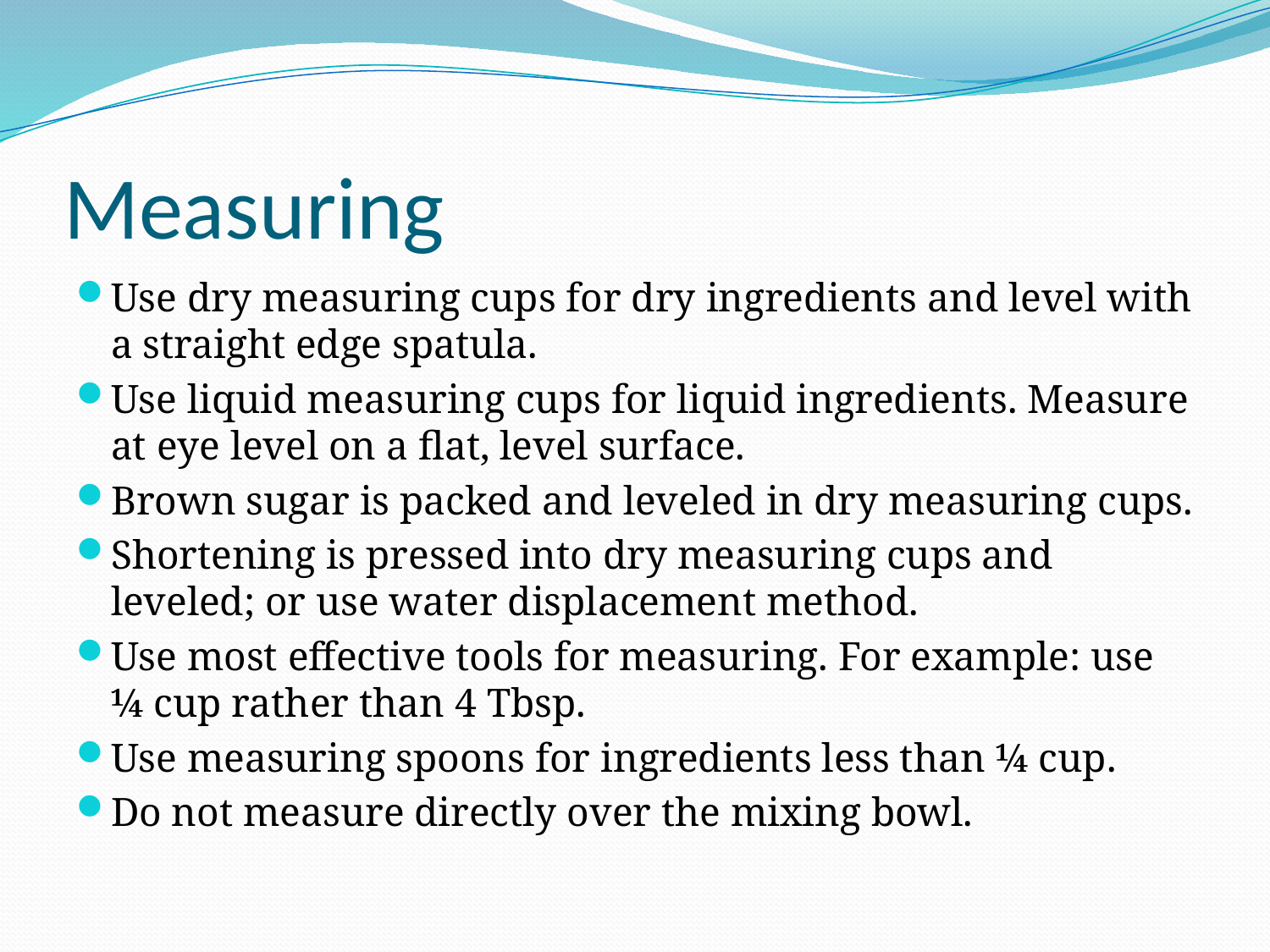

# Measuring
Use dry measuring cups for dry ingredients and level with a straight edge spatula.
Use liquid measuring cups for liquid ingredients. Measure at eye level on a flat, level surface.
Brown sugar is packed and leveled in dry measuring cups.
Shortening is pressed into dry measuring cups and leveled; or use water displacement method.
Use most effective tools for measuring. For example: use ¼ cup rather than 4 Tbsp.
Use measuring spoons for ingredients less than ¼ cup.
Do not measure directly over the mixing bowl.